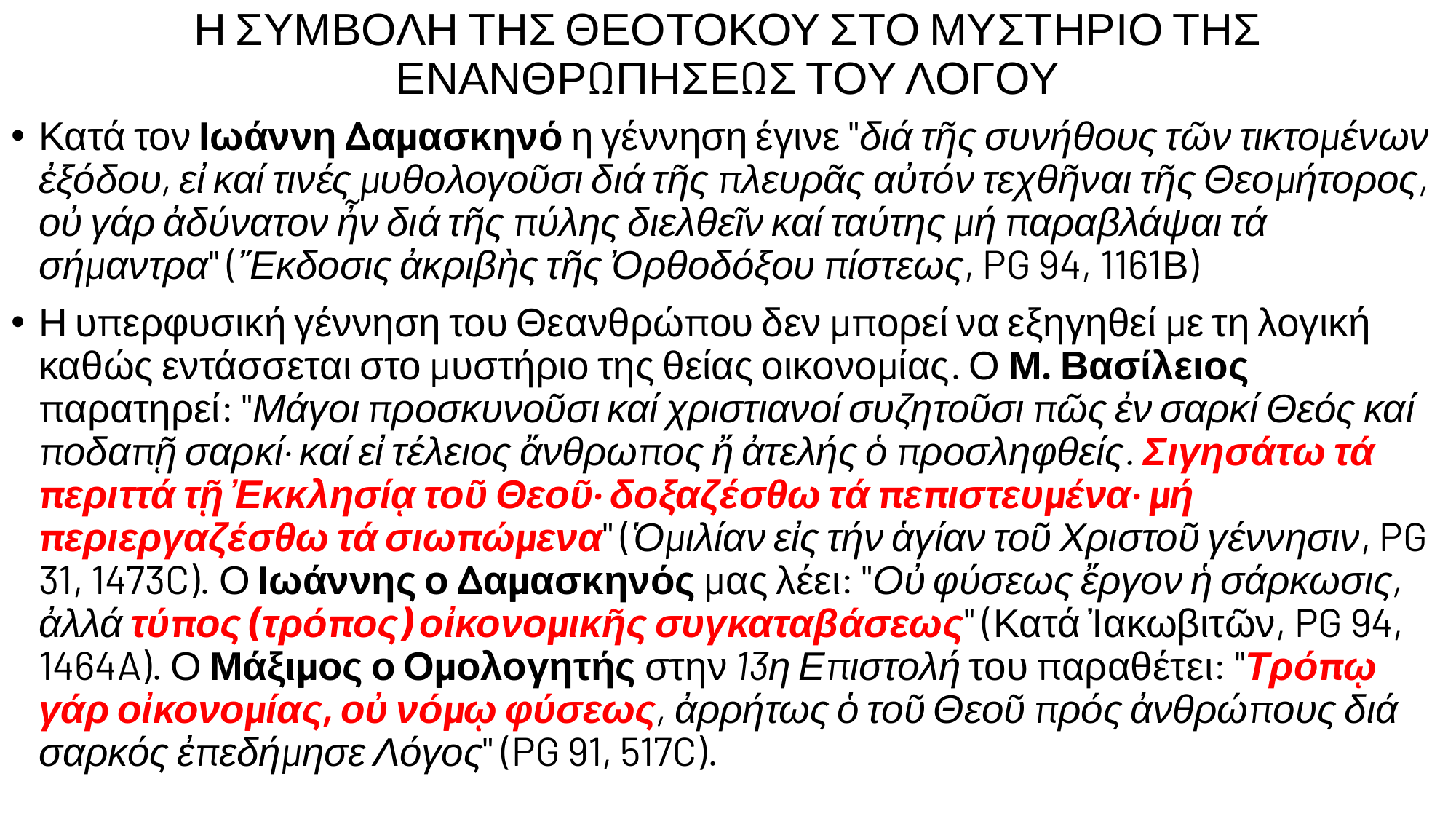

# Η ΣΥΜΒΟΛΗ ΤΗΣ ΘΕΟΤΟΚΟΥ ΣΤΟ ΜΥΣΤΗΡΙΟ ΤΗΣ ΕΝΑΝΘΡΩΠΗΣΕΩΣ ΤΟΥ ΛΟΓΟΥ
Κατά τον Ιωάννη Δαμασκηνό η γέννηση έγινε "διά τῆς συνήθους τῶν τικτομένων ἐξόδου, εἰ καί τινές μυθολογοῦσι διά τῆς πλευρᾶς αὐτόν τεχθῆναι τῆς Θεομήτορος, οὐ γάρ ἀδύνατον ἦν διά τῆς πύλης διελθεῖν καί ταύτης μή παραβλάψαι τά σήμαντρα" (Ἔκδοσις ἀκριβὴς τῆς Ὀρθοδόξου πίστεως, PG 94, 1161Β)
Η υπερφυσική γέννηση του Θεανθρώπου δεν μπορεί να εξηγηθεί με τη λογική καθώς εντάσσεται στο μυστήριο της θείας οικονομίας. Ο Μ. Βασίλειος παρατηρεί: "Μάγοι προσκυνοῦσι καί χριστιανοί συζητοῦσι πῶς ἐν σαρκί Θεός καί ποδαπῇ σαρκί· καί εἰ τέλειος ἄνθρωπος ἤ ἀτελής ὁ προσληφθείς. Σιγησάτω τά περιττά τῇ Ἐκκλησίᾳ τοῦ Θεοῦ· δοξαζέσθω τά πεπιστευμένα· μή περιεργαζέσθω τά σιωπώμενα" (Ὁμιλίαν εἰς τήν ἁγίαν τοῦ Χριστοῦ γέννησιν, PG 31, 1473C). Ο Ιωάννης ο Δαμασκηνός μας λέει: "Οὐ φύσεως ἔργον ἡ σάρκωσις, ἀλλά τύπος (τρόπος) οἰκονομικῆς συγκαταβάσεως" (Κατά Ἰακωβιτῶν, PG 94, 1464A). Ο Μάξιμος ο Ομολογητής στην 13η Επιστολή του παραθέτει: "Τρόπῳ γάρ οἰκονομίας, οὐ νόμῳ φύσεως, ἀρρήτως ὁ τοῦ Θεοῦ πρός ἀνθρώπους διά σαρκός ἐπεδήμησε Λόγος" (PG 91, 517C).